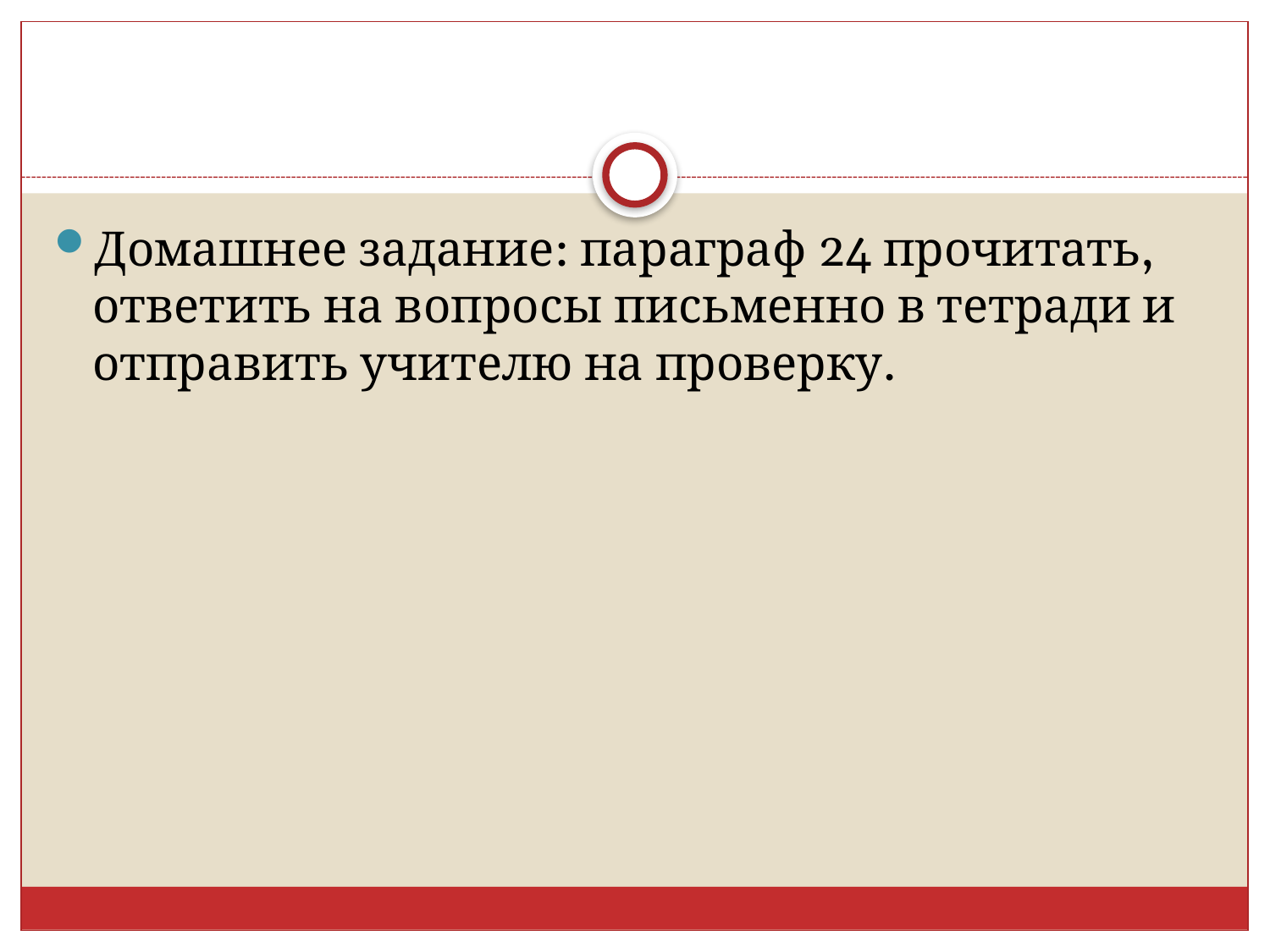

#
Домашнее задание: параграф 24 прочитать, ответить на вопросы письменно в тетради и отправить учителю на проверку.